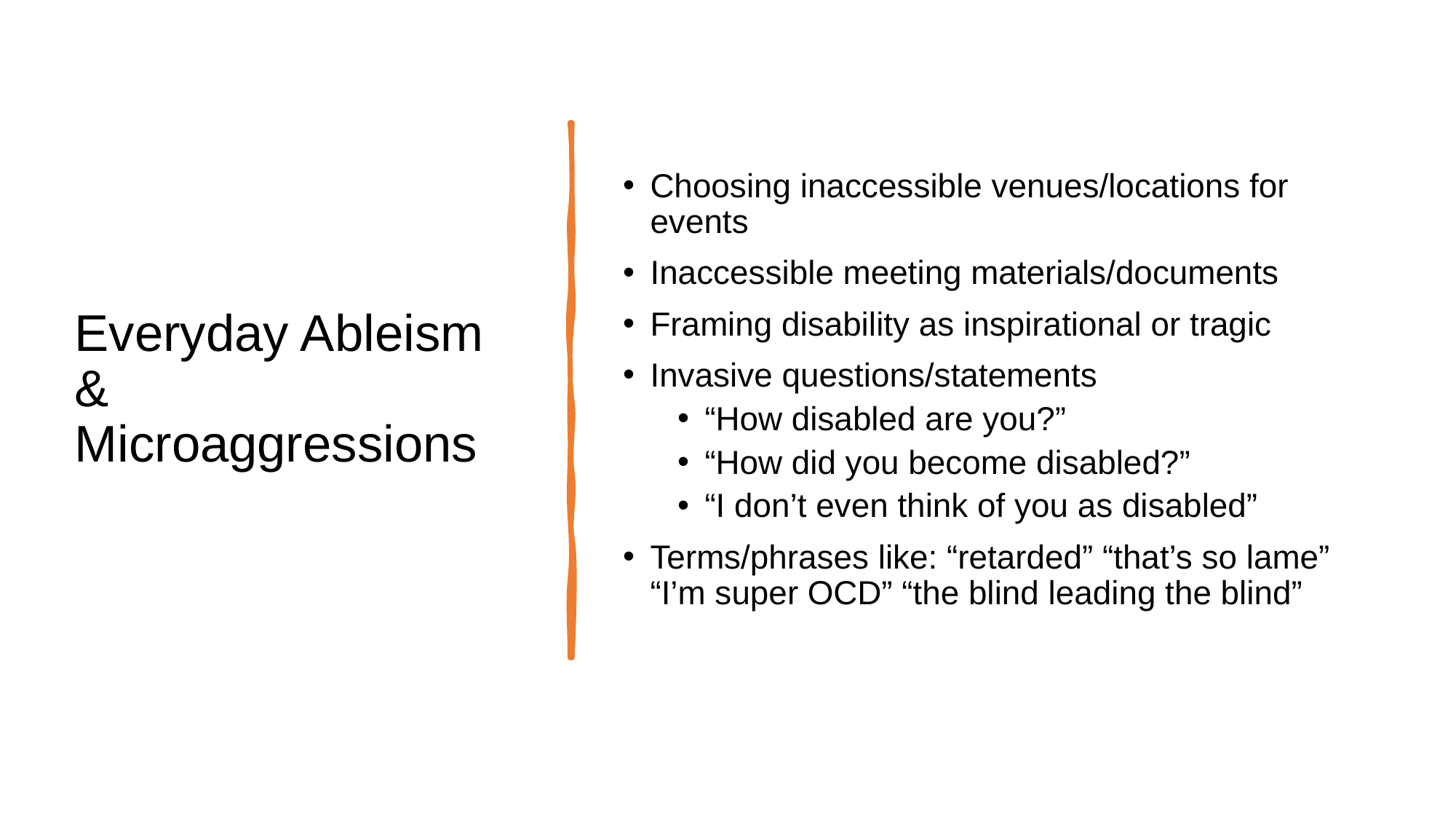

# Everyday Ableism & Microaggressions
Choosing inaccessible venues/locations for events
Inaccessible meeting materials/documents
Framing disability as inspirational or tragic
Invasive questions/statements
“How disabled are you?”
“How did you become disabled?”
“I don’t even think of you as disabled”
Terms/phrases like: “retarded” “that’s so lame” “I’m super OCD” “the blind leading the blind”